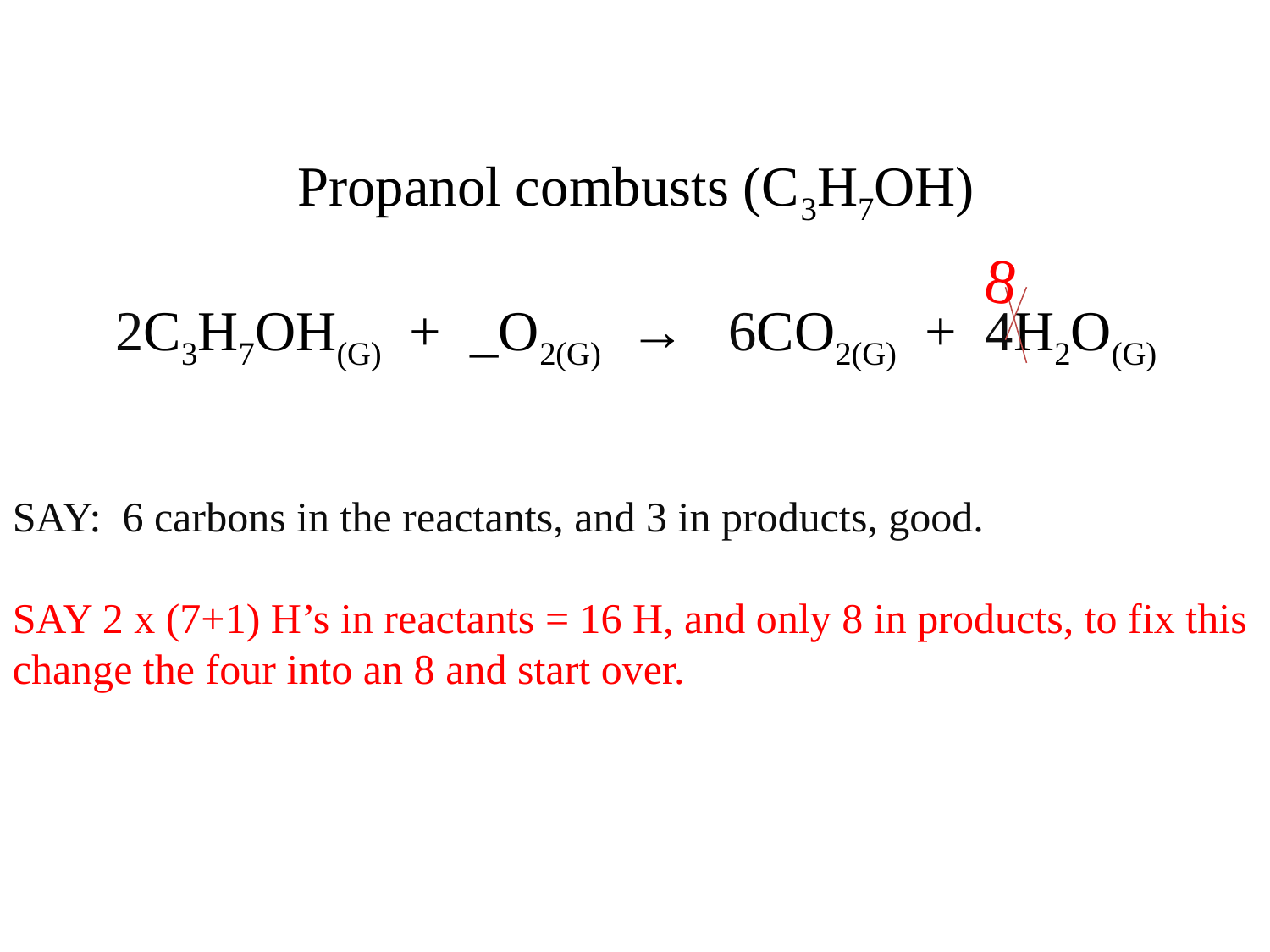

Propanol combusts (C3H7OH)

2C3H7OH(G)  +  _O2(G)  →   6CO2(G)  +  4H2O(G)
8
SAY:  6 carbons in the reactants, and 3 in products, good.

SAY 2 x (7+1) H’s in reactants = 16 H, and only 8 in products, to fix this change the four into an 8 and start over.